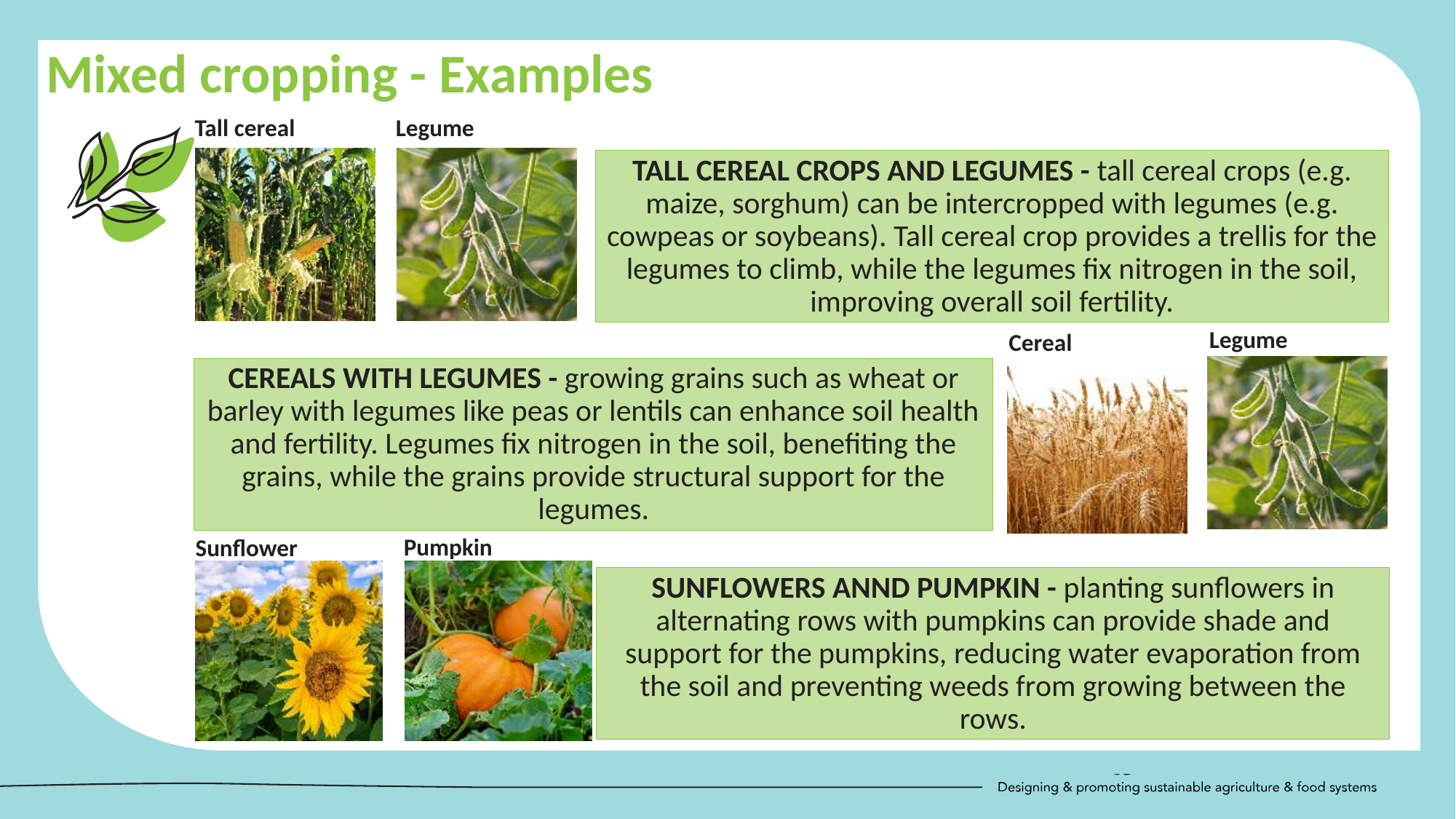

Mixed cropping - Examples

Tall cereal
Legume

TALL CEREAL CROPS AND LEGUMES - tall cereal crops (e.g. maize, sorghum) can be intercropped with legumes (e.g. cowpeas or soybeans). Tall cereal crop provides a trellis for the legumes to climb, while the legumes fix nitrogen in the soil, improving overall soil fertility.
Legume
Cereal

CEREALS WITH LEGUMES - growing grains such as wheat or barley with legumes like peas or lentils can enhance soil health and fertility. Legumes fix nitrogen in the soil, benefiting the grains, while the grains provide structural support for the legumes.
Sunflower
Pumpkin
SUNFLOWERS ANND PUMPKIN - planting sunflowers in alternating rows with pumpkins can provide shade and support for the pumpkins, reducing water evaporation from the soil and preventing weeds from growing between the rows.